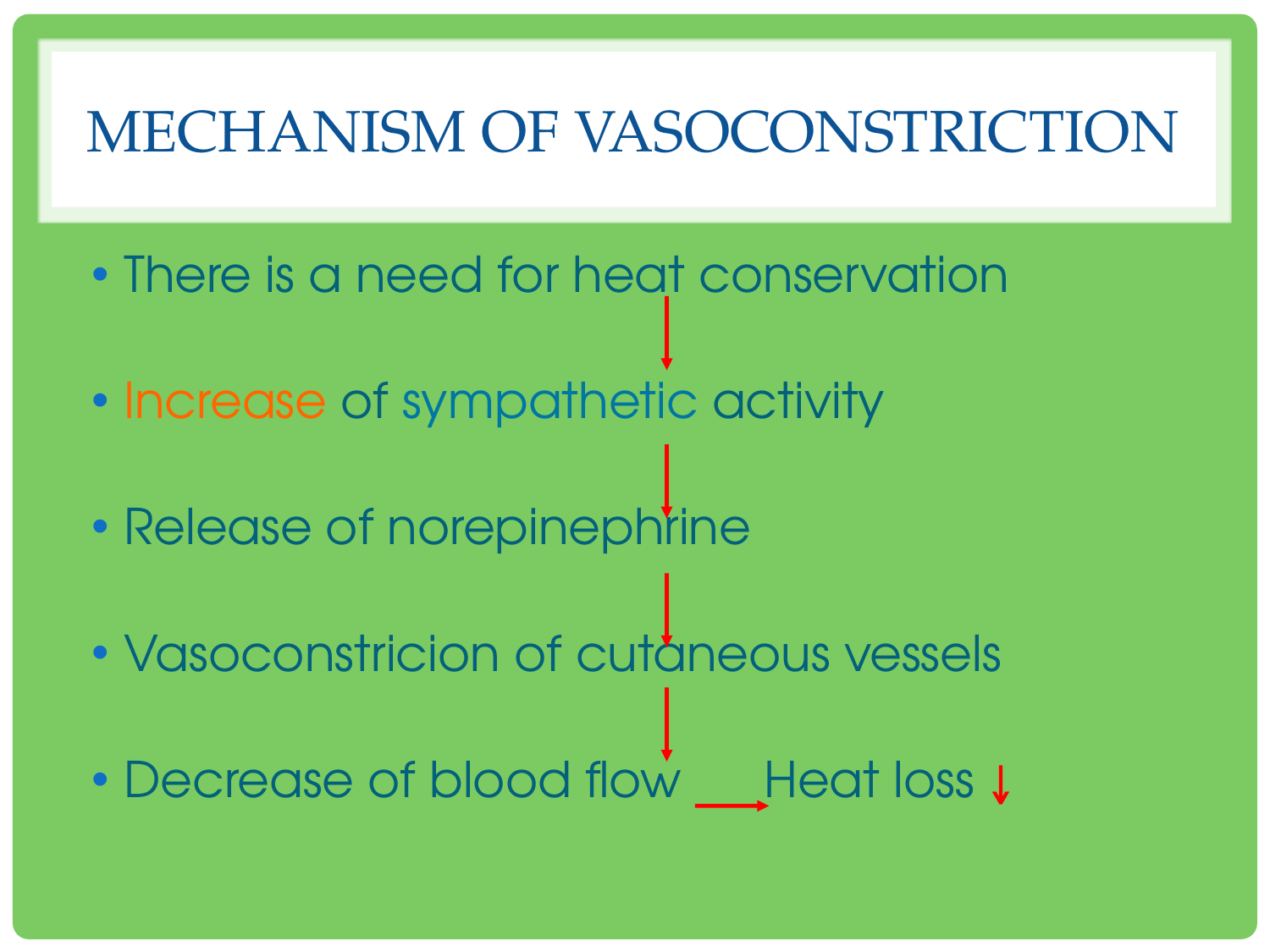

# Mechanism of vasoconstriction
There is a need for heat conservation

Increase of sympathetic activity

Release of norepinephrine

Vasoconstricion of cutaneous vessels

Decrease of blood flow      Heat loss ↓